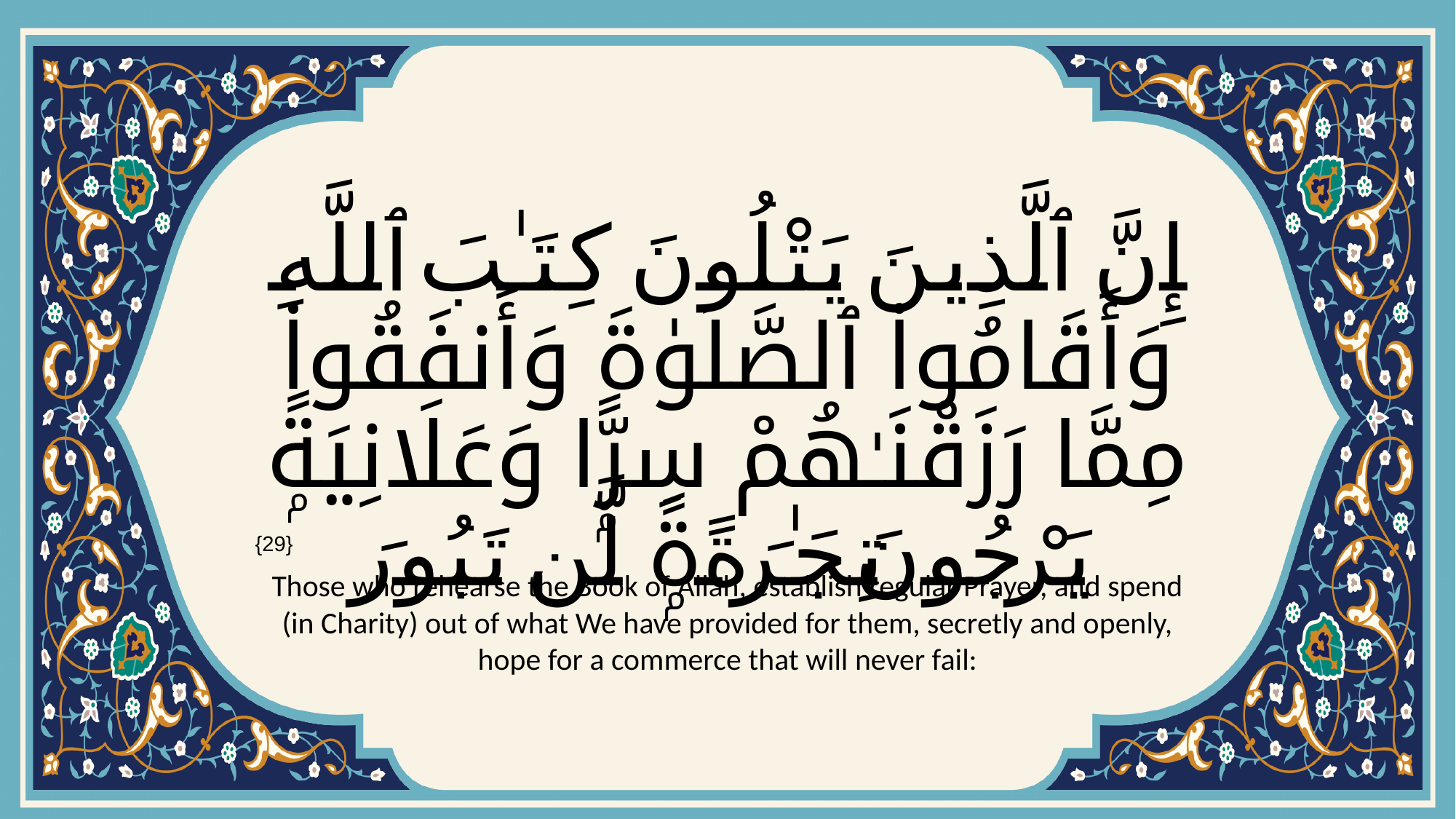

# إِنَّ ٱلَّذِينَ يَتْلُونَ كِتَـٰبَ ٱللَّهِ وَأَقَامُوا۟ ٱلصَّلَوٰةَ وَأَنفَقُوا۟ مِمَّا رَزَقْنَـٰهُمْ سِرًّۭا وَعَلَانِيَةًۭ يَرْجُونَ تِجَـٰرَةًۭ لَّن تَبُورَ
{29}
Those who rehearse the Book of Allah, establish regular Prayer, and spend (in Charity) out of what We have provided for them, secretly and openly, hope for a commerce that will never fail: